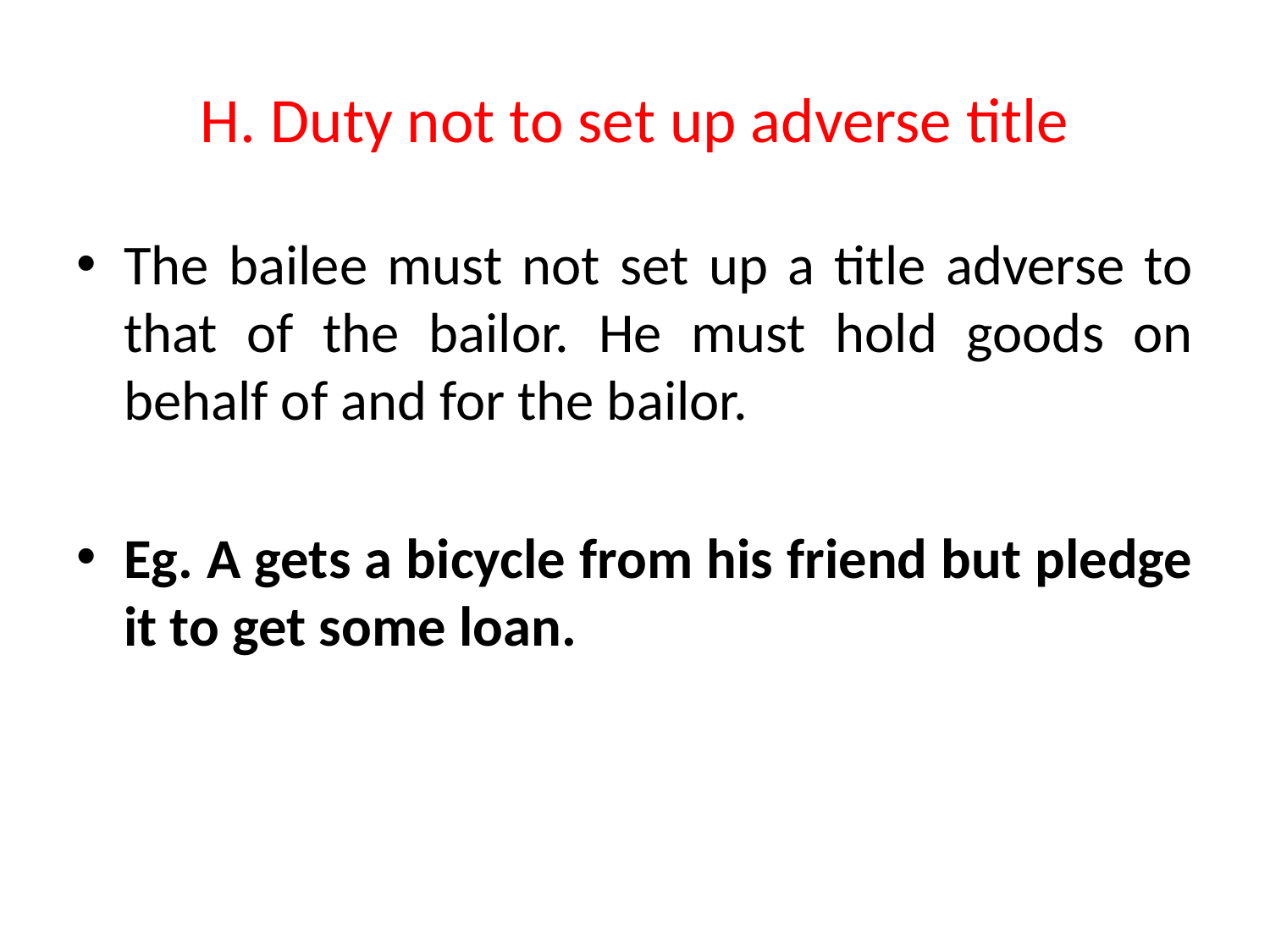

# H. Duty not to set up adverse title
The bailee must not set up a title adverse to that of the bailor. He must hold goods on behalf of and for the bailor.

Eg. A gets a bicycle from his friend but pledge it to get some loan.